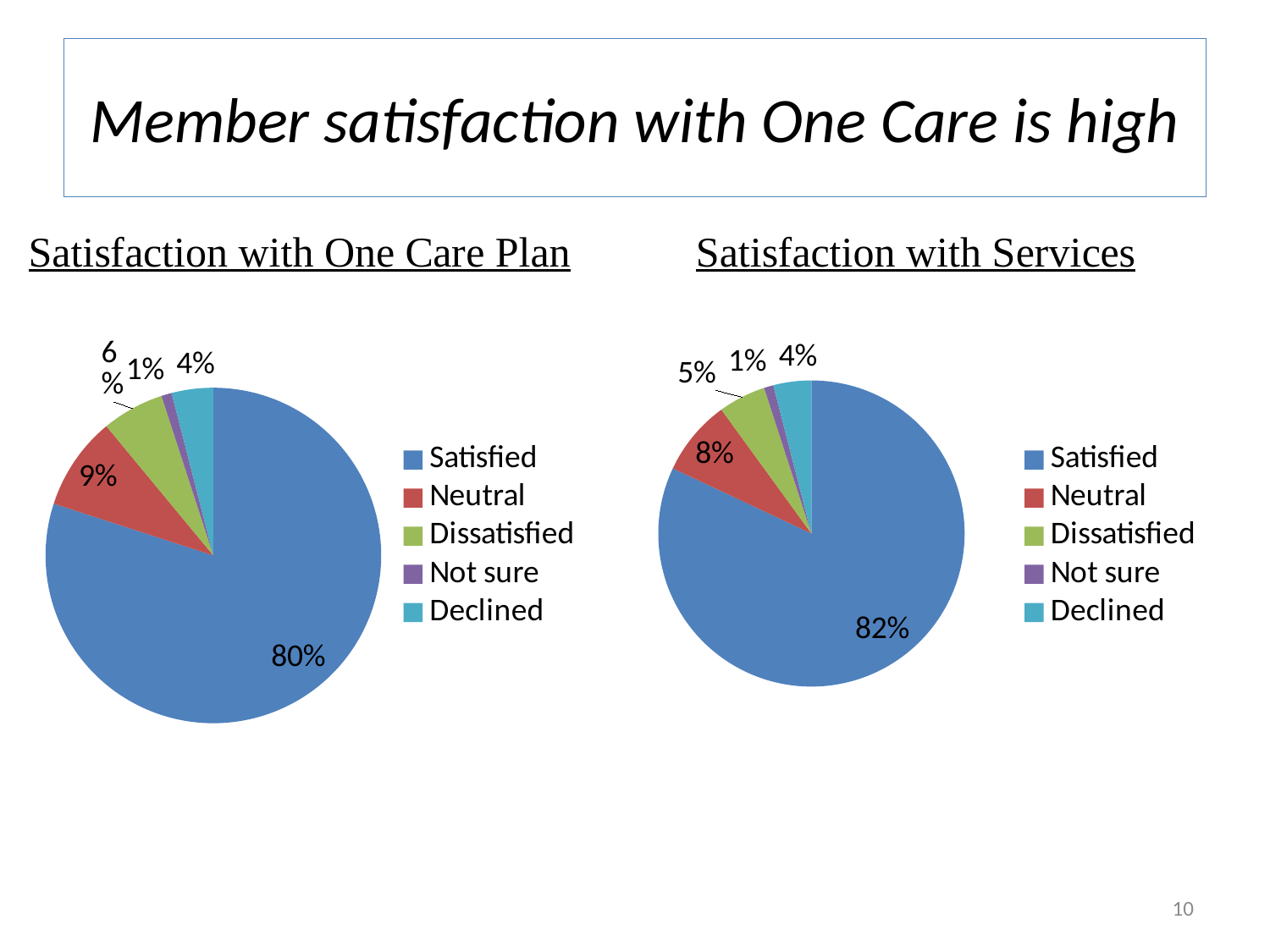

# Member satisfaction with One Care is high

### Chart

| Category | Sales |
|---|---|
| Satisfied | 0.8 |
| Neutral | 0.09 |
| Dissatisfied | 0.06 |
| Not sure | 0.01 |
| Declined | 0.04 |

### Chart

| Category | Column1 |
|---|---|
| Satisfied | 0.82 |
| Neutral | 0.08 |
| Dissatisfied | 0.05 |
| Not sure | 0.01 |
| Declined | 0.04 |
10